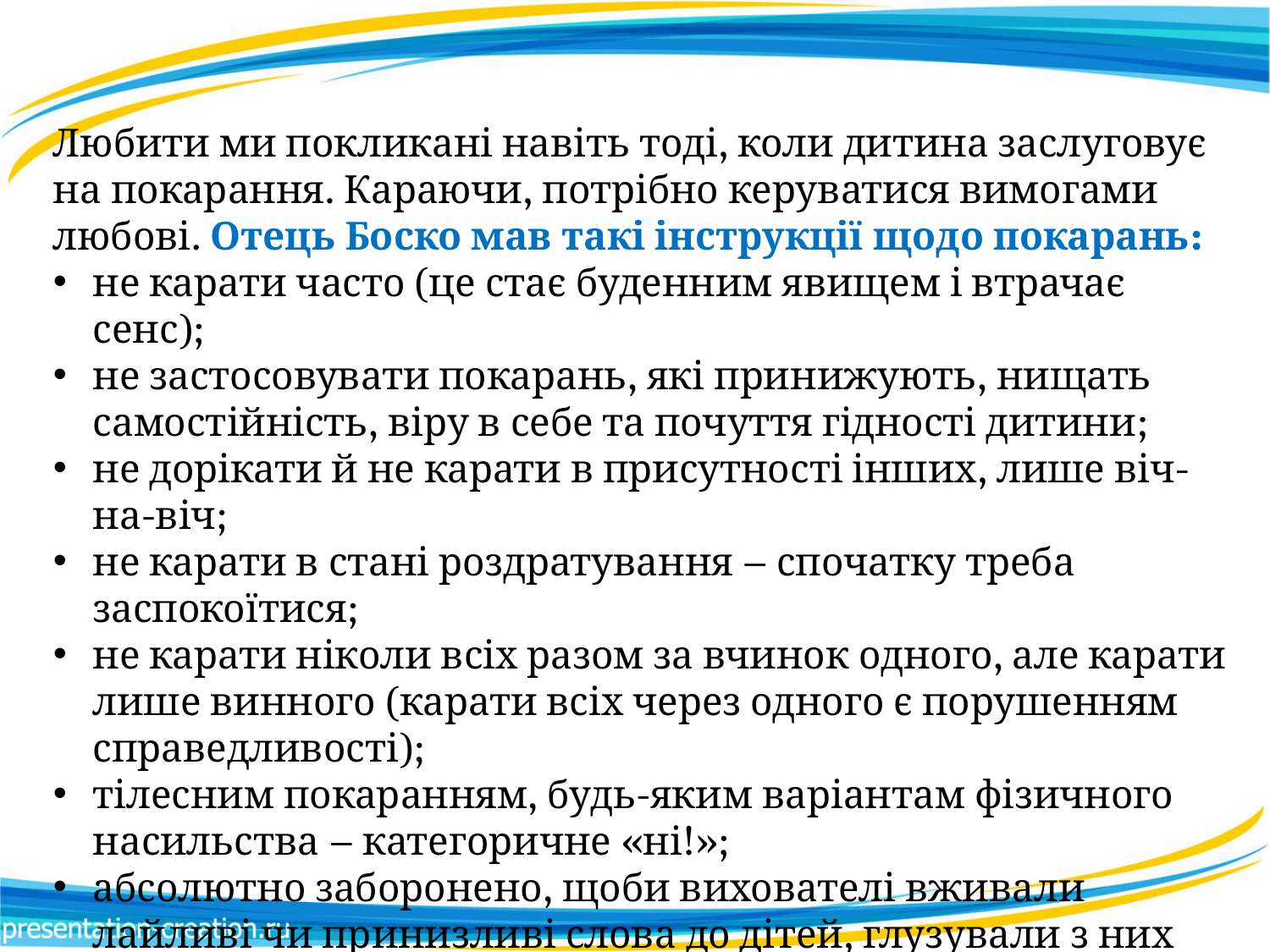

Любити ми покликані навіть тоді, коли дитина заслуговує на покарання. Караючи, потрібно керуватися вимогами любові. Отець Боско мав такі інструкції щодо покарань:
не карати часто (це стає буденним явищем і втрачає сенс);
не застосовувати покарань, які принижують, нищать самостійність, віру в себе та почуття гідності дитини;
не дорікати й не карати в присутності інших, лише віч-на-віч;
не карати в стані роздратування – спочатку треба заспокоїтися;
не карати ніколи всіх разом за вчинок одного, але карати лише винного (карати всіх через одного є порушенням справедливості);
тілесним покаранням, будь-яким варіантам фізичного насильства – категоричне «ні!»;
абсолютно заборонено, щоби вихователі вживали лайливі чи принизливі слова до дітей, глузували з них тощо.